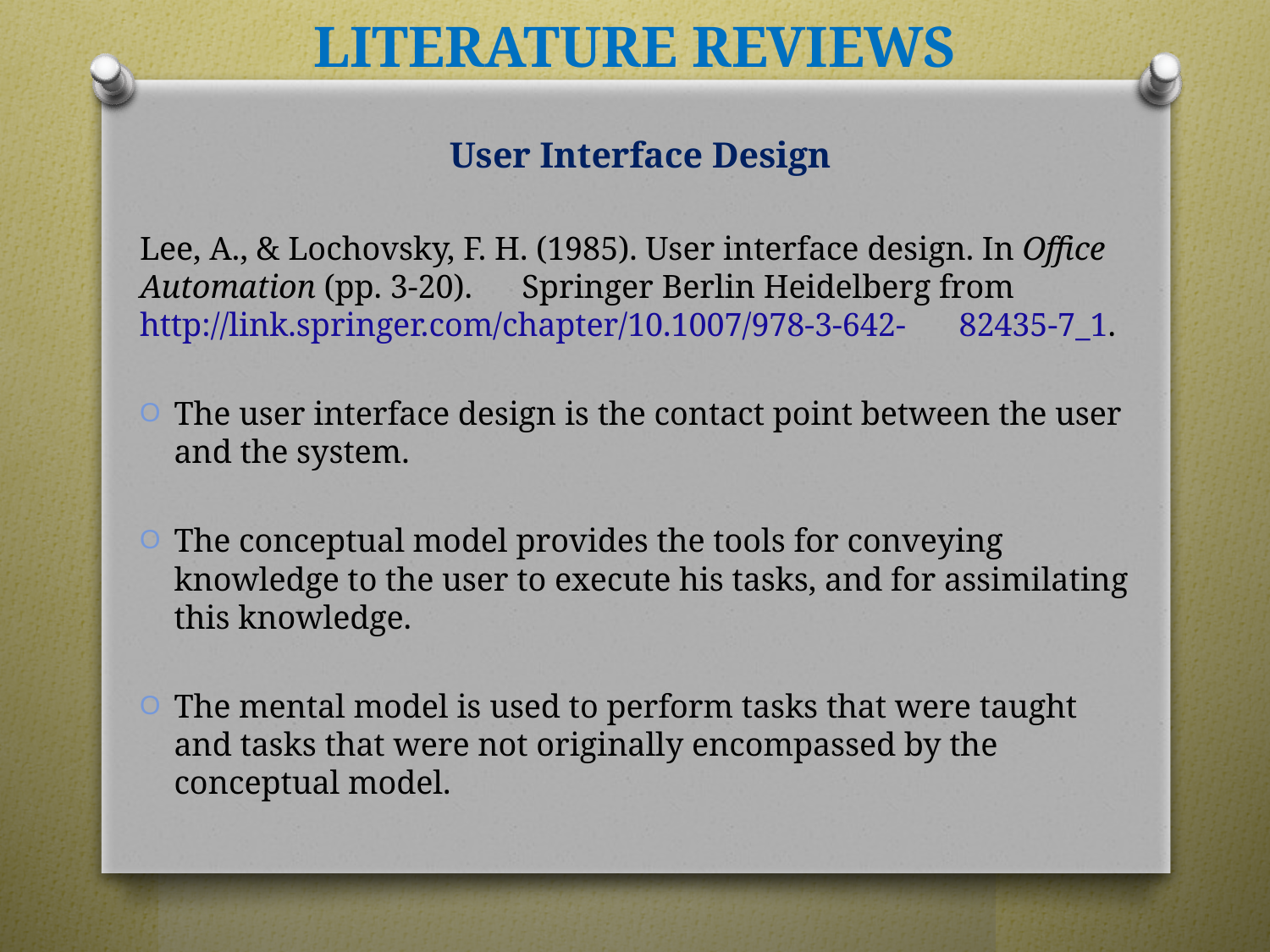

# LITERATURE REVIEWS
User Interface Design

Lee, A., & Lochovsky, F. H. (1985). User interface design. In Office 	Automation (pp. 3-20). 	Springer Berlin Heidelberg from 	http://link.springer.com/chapter/10.1007/978-3-642-	82435-7_1.

The user interface design is the contact point between the user and the system.

The conceptual model provides the tools for conveying knowledge to the user to execute his tasks, and for assimilating this knowledge.

The mental model is used to perform tasks that were taught and tasks that were not originally encompassed by the conceptual model.